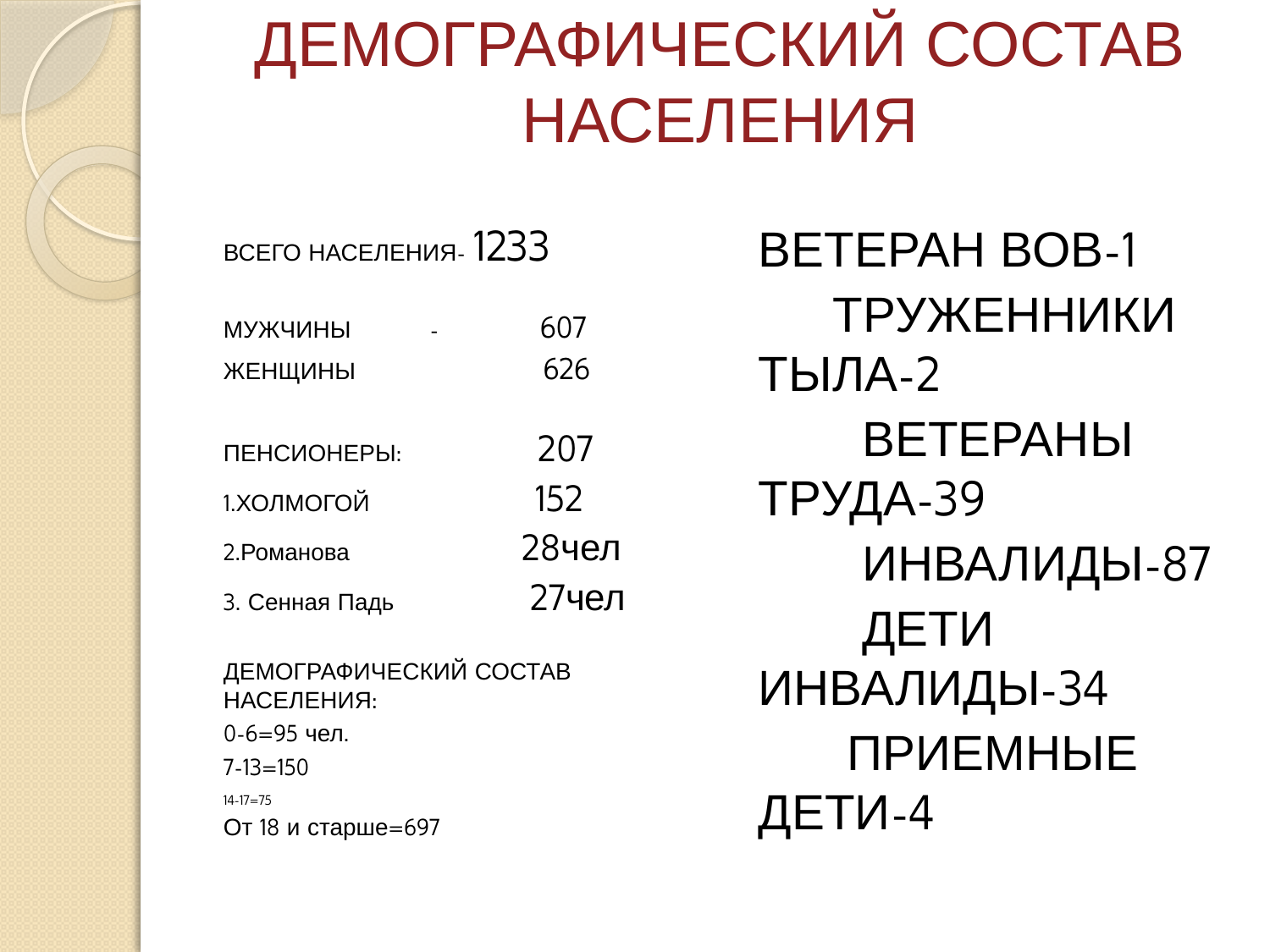

# ДЕМОГРАФИЧЕСКИЙ СОСТАВ НАСЕЛЕНИЯ
ВСЕГО НАСЕЛЕНИЯ- 1233

МУЖЧИНЫ           -              607
ЖЕНЩИНЫ                          626

ПЕНСИОНЕРЫ:                   207
1.ХОЛМОГОЙ                       152
2.Романова                        28чел
3. Сенная Падь                   27чел

ДЕМОГРАФИЧЕСКИЙ СОСТАВ НАСЕЛЕНИЯ:
0-6=95 чел.
7-13­=150
14-17=75
От 18 и старше=697

ВЕТЕРАН ВОВ-1
     ТРУЖЕННИКИ ТЫЛА-2
       ВЕТЕРАНЫ ТРУДА-39
       ИНВАЛИДЫ-87
       ДЕТИ ИНВАЛИДЫ-34
      ПРИЕМНЫЕ ДЕТИ-4